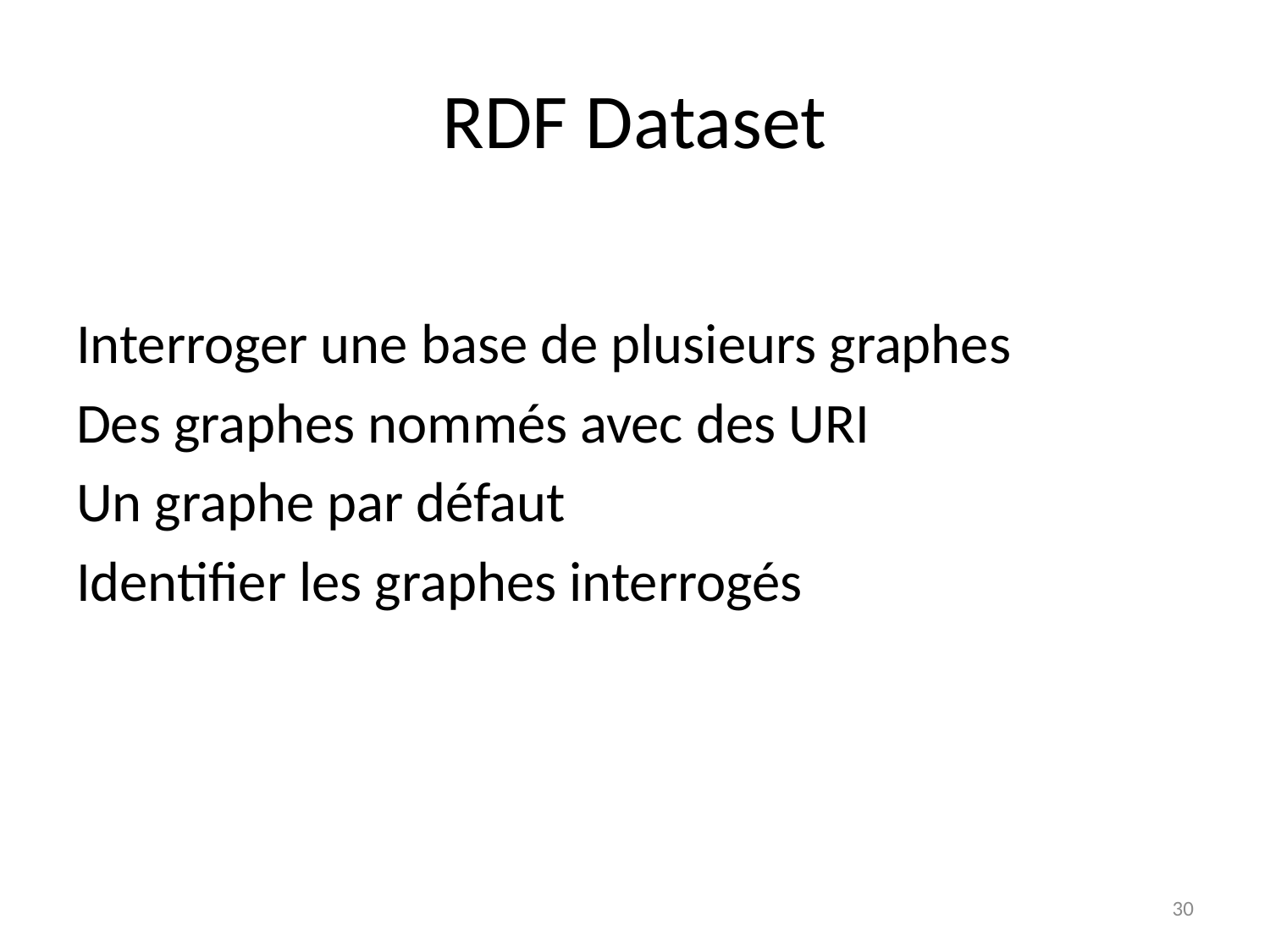

# RDF Dataset

Interroger une base de plusieurs graphes
Des graphes nommés avec des URI
Un graphe par défaut
Identifier les graphes interrogés
30